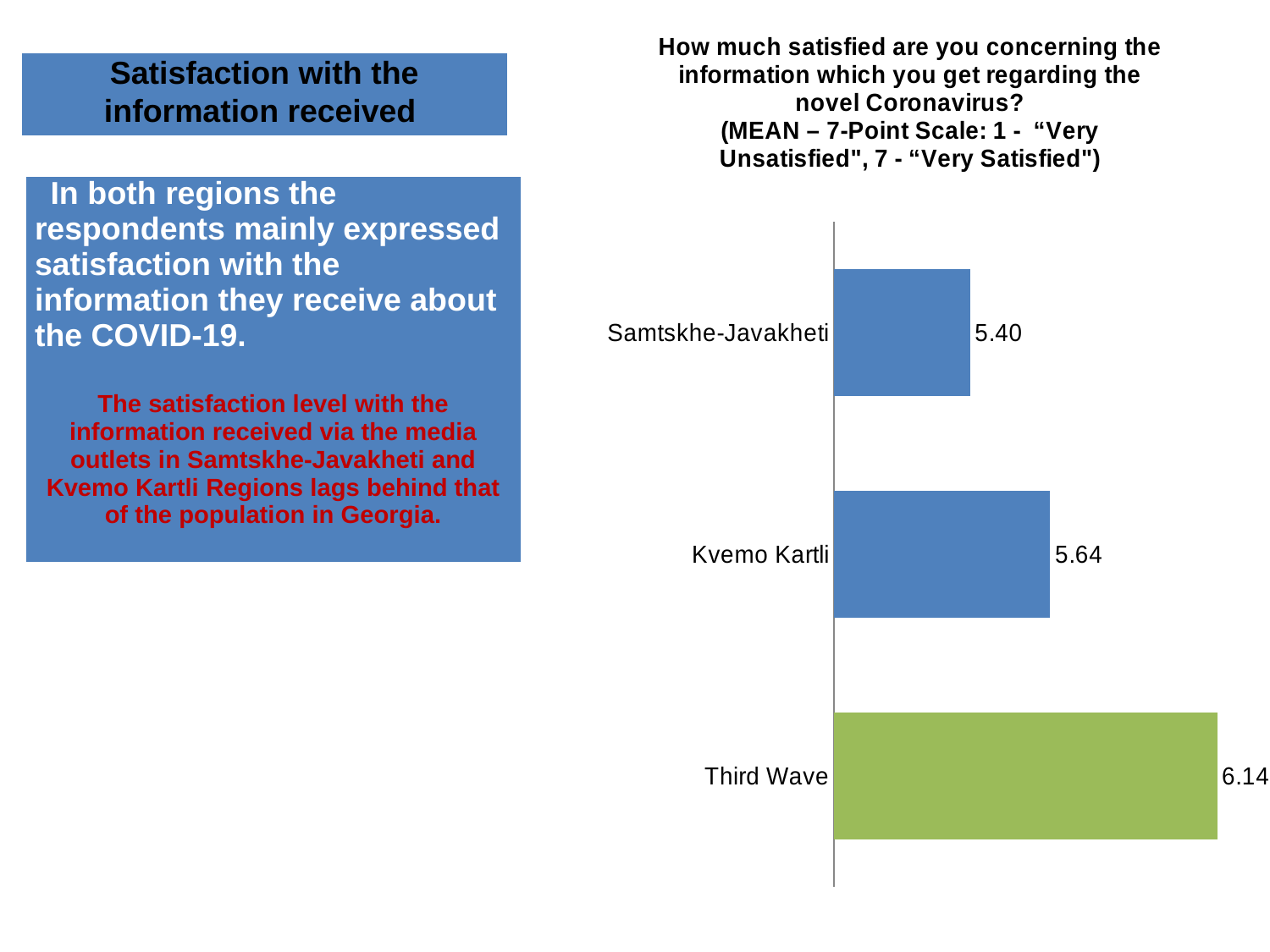

### Chart: How much satisfied are you concerning the information which you get regarding the novel Coronavirus?
(MEAN – 7-Point Scale: 1 -  “Very Unsatisfied", 7 - “Very Satisfied")

| Category | How much satisfied you are concerning the information which you get through different sourced regarding COVID19 and response? |
|---|---|
| Samtskhe-Javakheti | 5.403743315508021 |
| Kvemo Kartli | 5.641666666666667 |
| Third Wave | 6.137512639029323 |
| Satisfaction with the information received |
| --- |
| In both regions the respondents mainly expressed satisfaction with the information they receive about the COVID-19. The satisfaction level with the information received via the media outlets in Samtskhe-Javakheti and Kvemo Kartli Regions lags behind that of the population in Georgia. |
| --- |